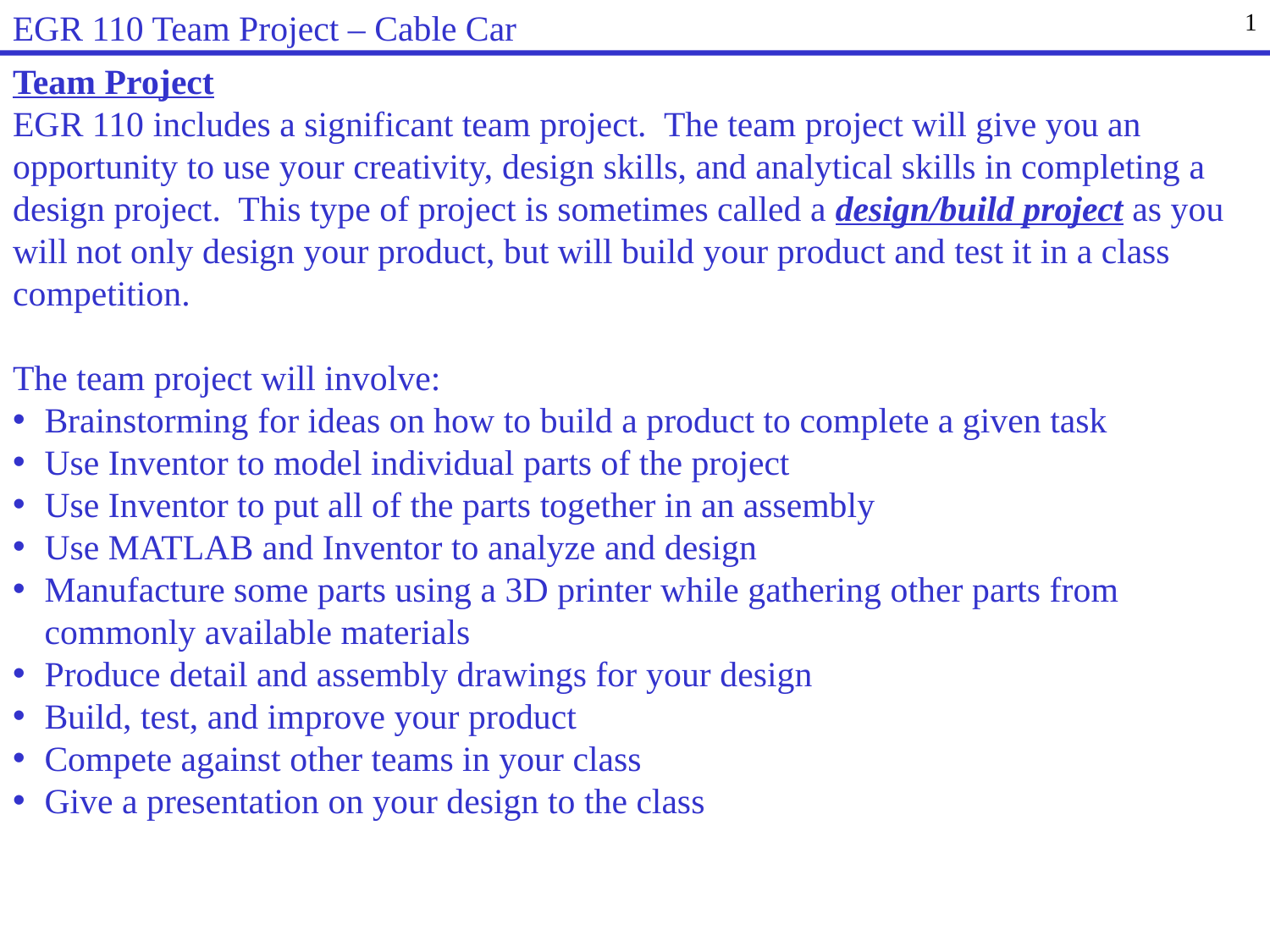

EGR 110 Team Project – Cable Car
1

Team Project
EGR 110 includes a significant team project.  The team project will give you an opportunity to use your creativity, design skills, and analytical skills in completing a design project.  This type of project is sometimes called a design/build project as you will not only design your product, but will build your product and test it in a class competition.

The team project will involve:
Brainstorming for ideas on how to build a product to complete a given task
Use Inventor to model individual parts of the project
Use Inventor to put all of the parts together in an assembly
Use MATLAB and Inventor to analyze and design
Manufacture some parts using a 3D printer while gathering other parts from commonly available materials
Produce detail and assembly drawings for your design
Build, test, and improve your product
Compete against other teams in your class
Give a presentation on your design to the class